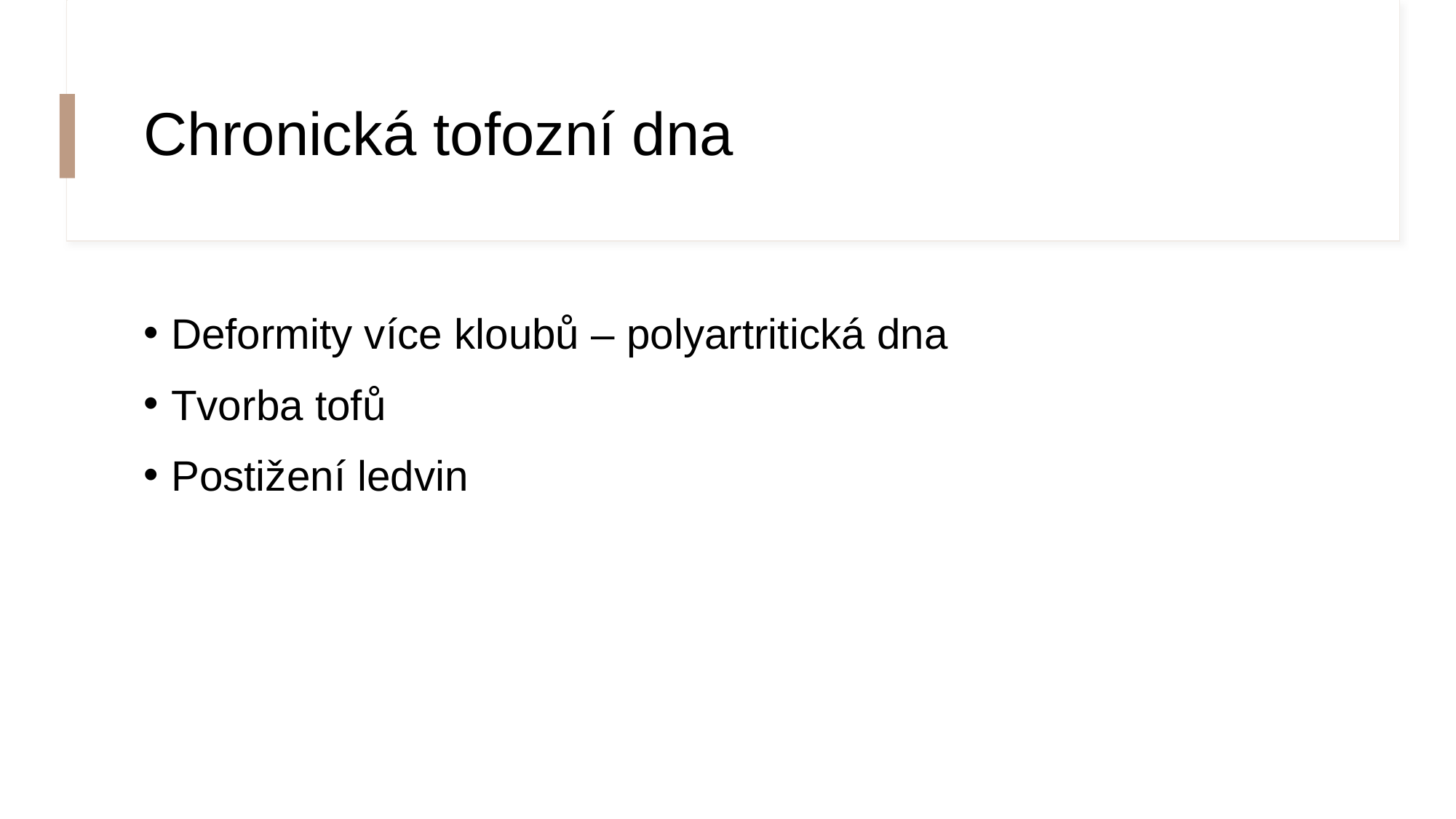

# Chronická tofozní dna
Deformity více kloubů – polyartritická dna
Tvorba tofů
Postižení ledvin